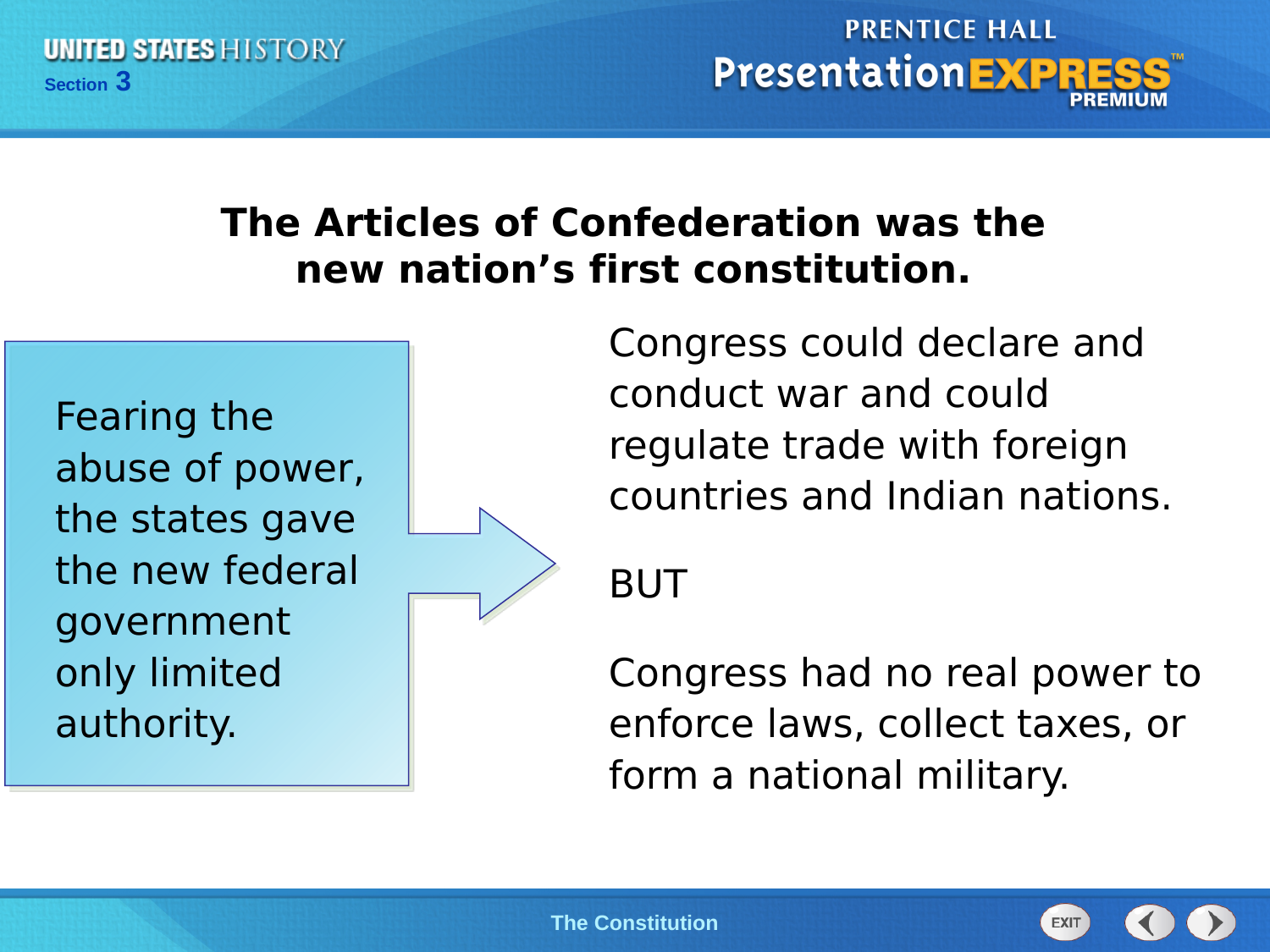

The Articles of Confederation was the
new nation’s first constitution.

Congress could declare and conduct war and could regulate trade with foreign countries and Indian nations.
BUT
Congress had no real power to enforce laws, collect taxes, or form a national military.

Fearing the abuse of power, the states gave the new federal government only limited authority.